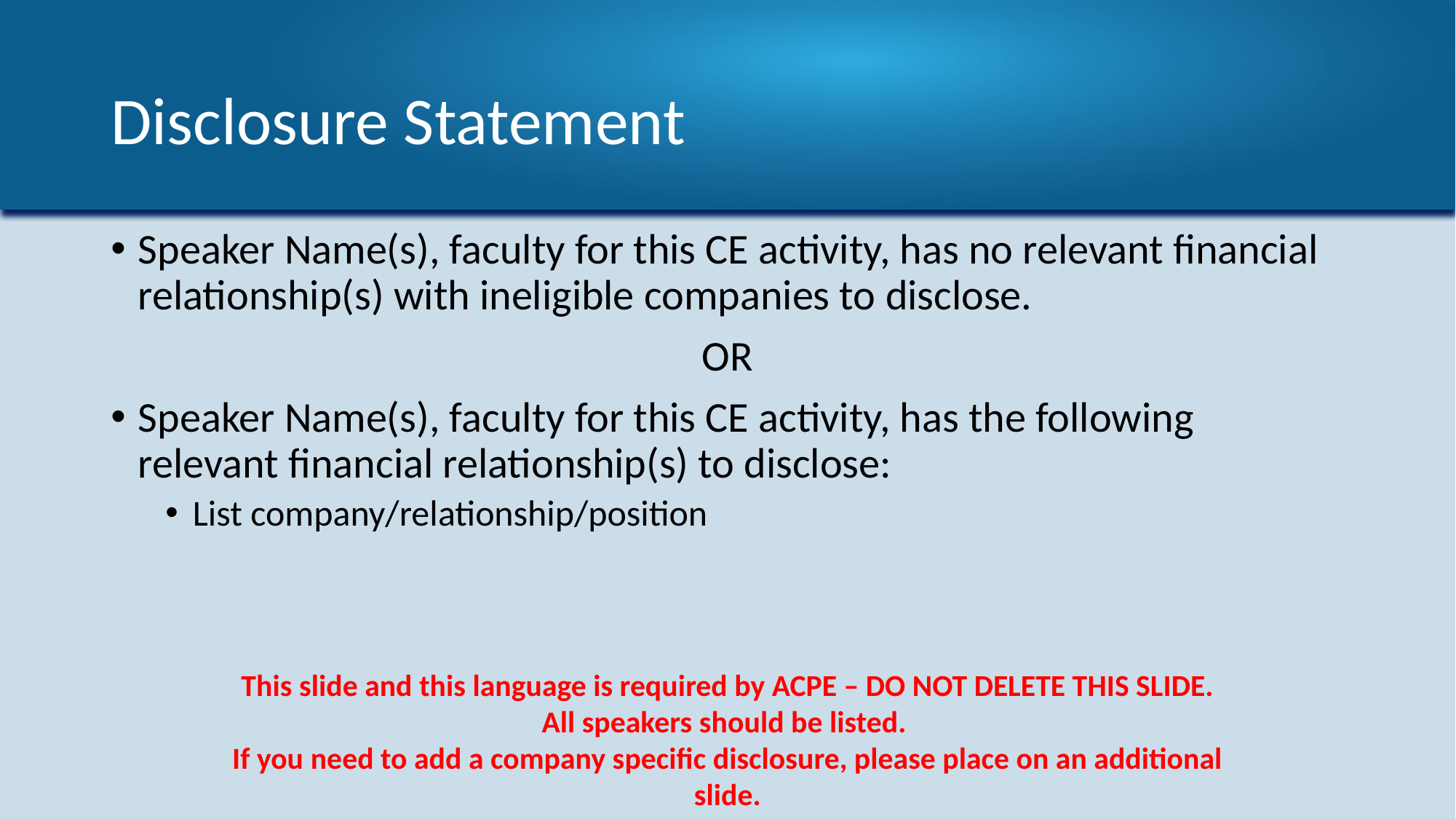

# Disclosure Statement
Speaker Name(s), faculty for this CE activity, has no relevant financial relationship(s) with ineligible companies to disclose.
OR
Speaker Name(s), faculty for this CE activity, has the following relevant financial relationship(s) to disclose:
List company/relationship/position
This slide and this language is required by ACPE – DO NOT DELETE THIS SLIDE.
 All speakers should be listed.
If you need to add a company specific disclosure, please place on an additional slide.